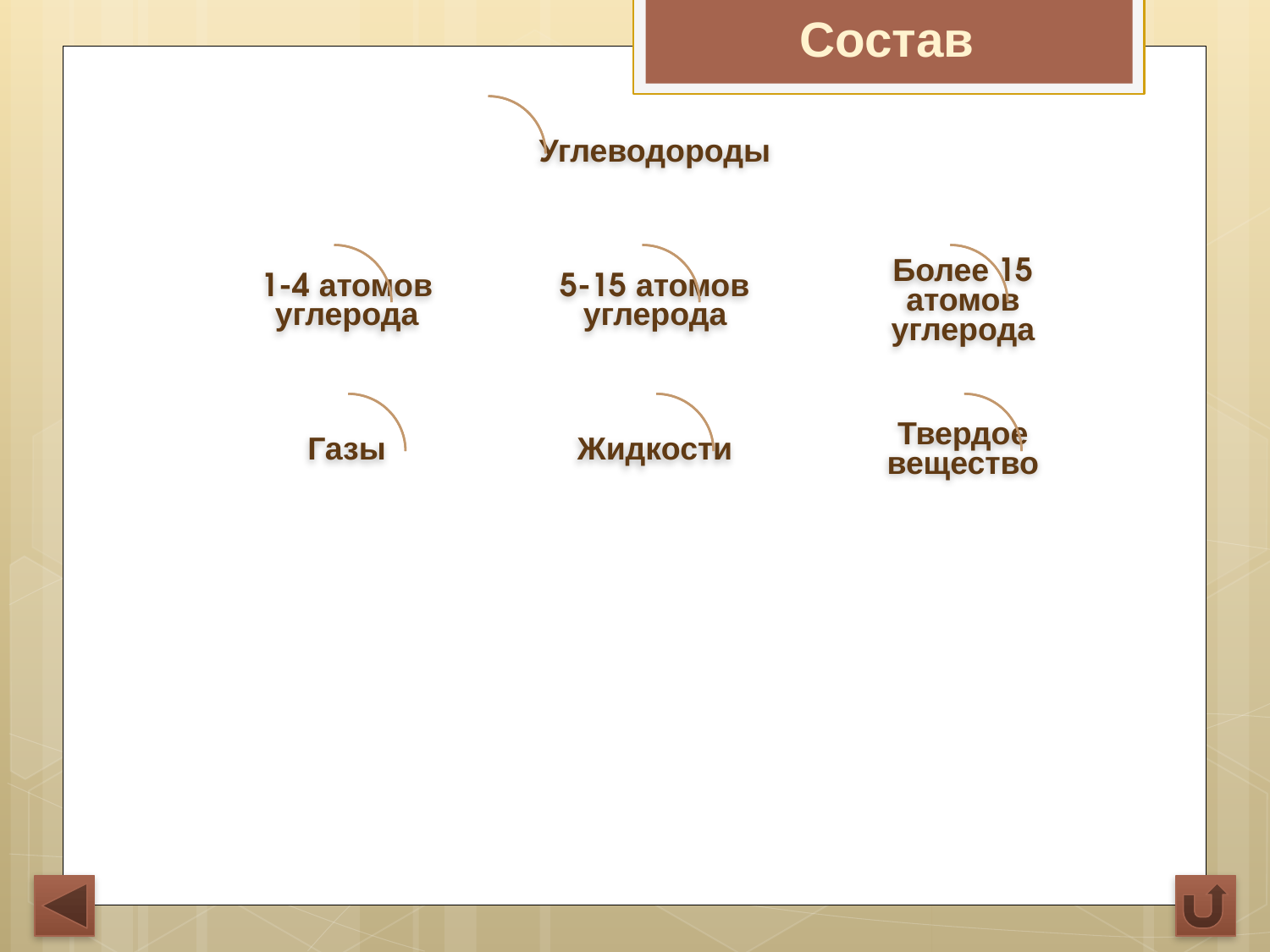

Состав
Углеводороды
1-4 атомов углерода
Газы
5-15 атомов углерода
Твердое вещество
Более 15 атомов углерода
Жидкости